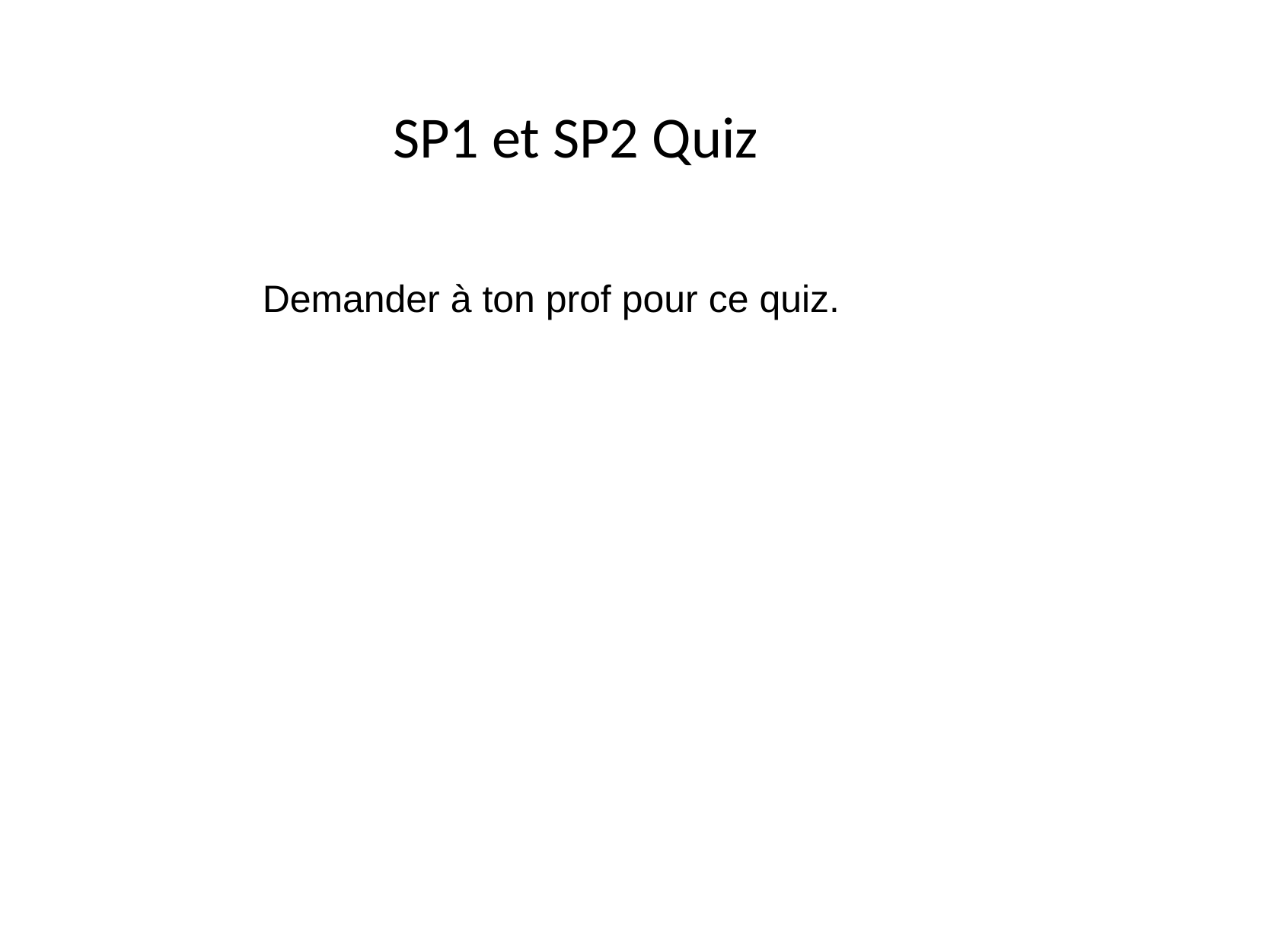

# SP1 et SP2 Quiz
Demander à ton prof pour ce quiz.